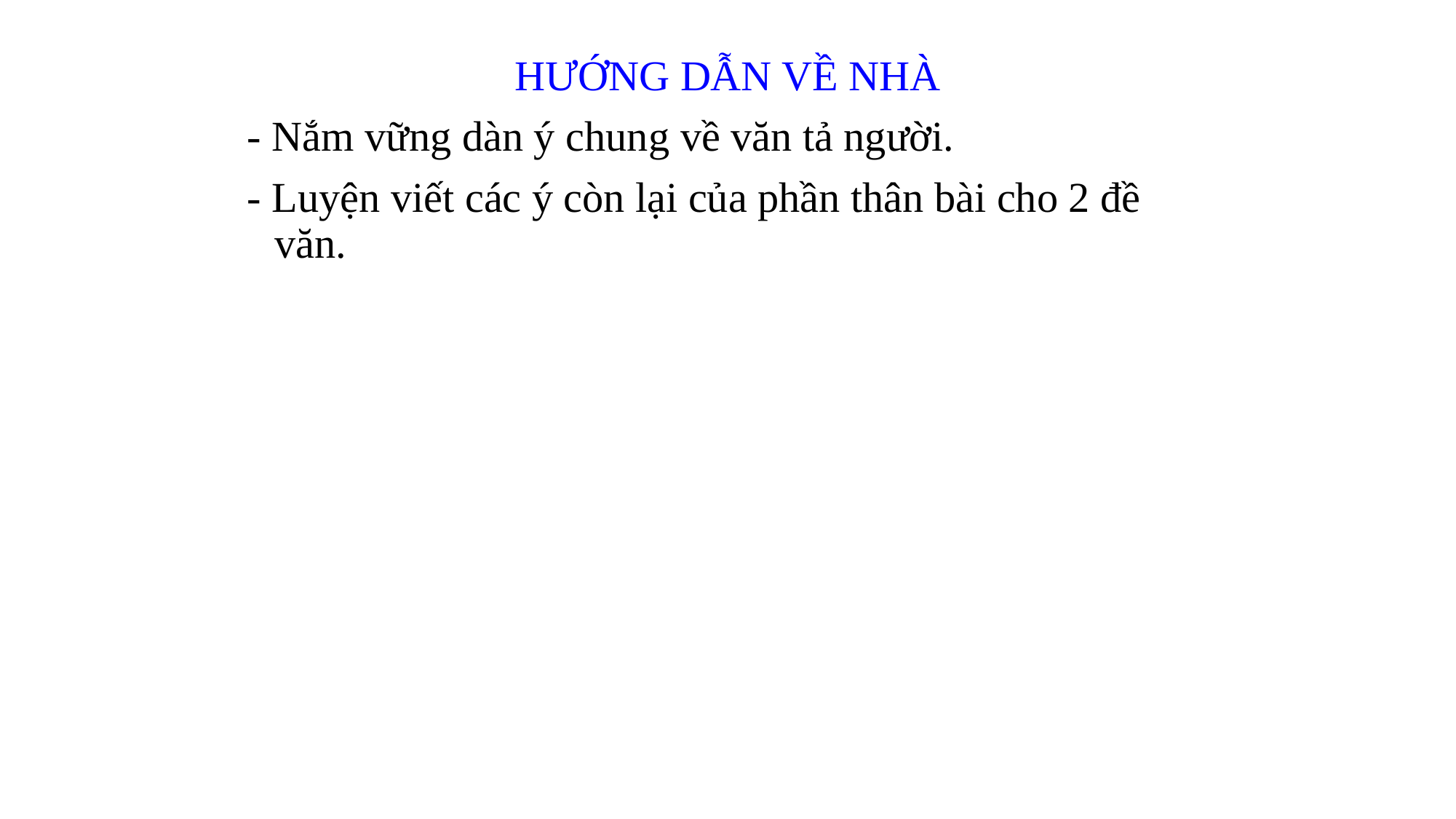

HƯỚNG DẪN VỀ NHÀ
- Nắm vững dàn ý chung về văn tả người.
- Luyện viết các ý còn lại của phần thân bài cho 2 đề văn.